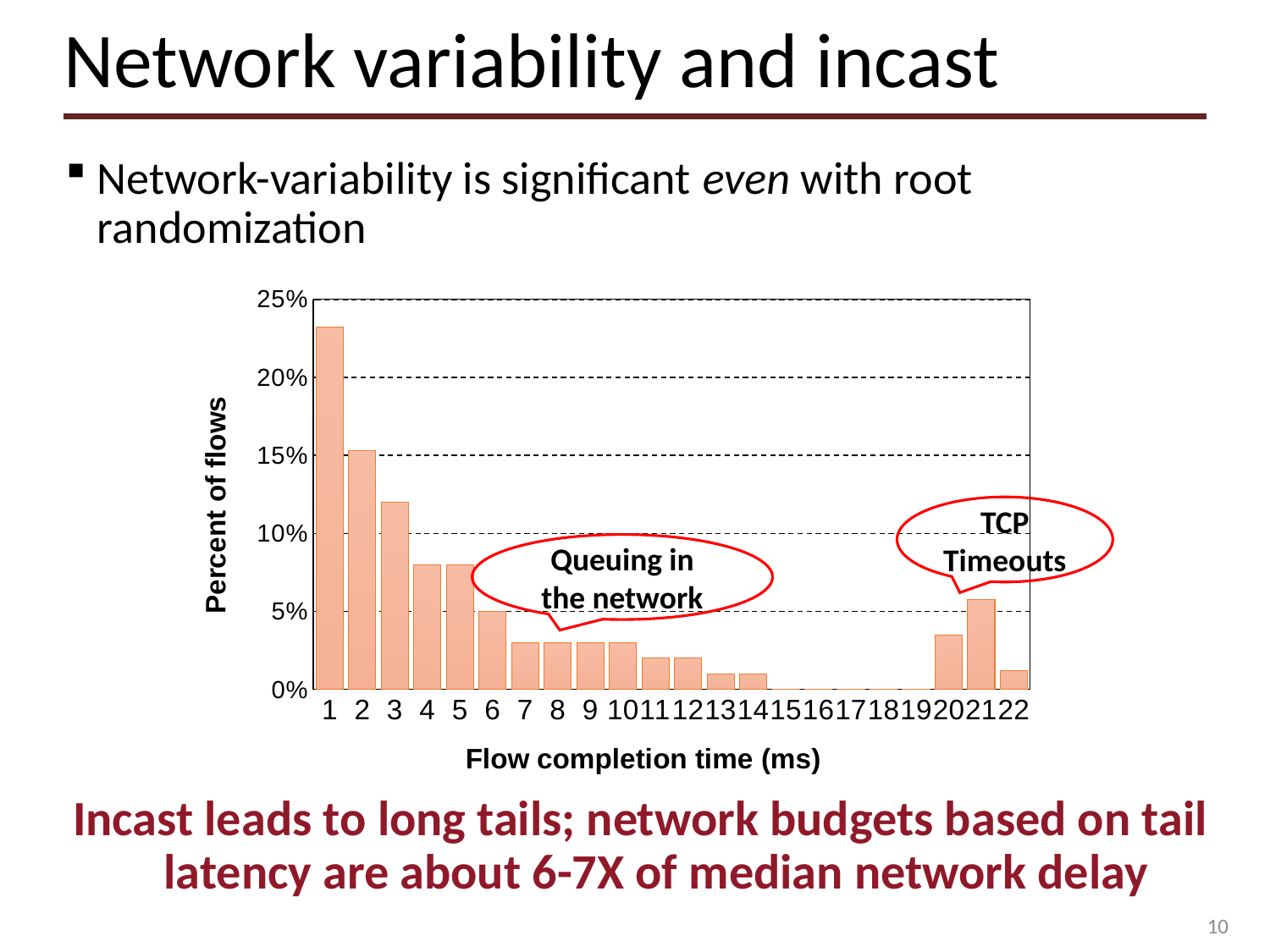

# Network variability and incast
Network-variability is significant even with root randomization

### Chart

| Category |  |
|---|---|
| 1 | 0.23245300000000002 |
| 2 | 0.153032 |
| 3 | 0.12 |
| 4 | 0.08 |
| 5 | 0.08 |
| 6 | 0.05 |
| 7 | 0.03 |
| 8 | 0.03 |
| 9 | 0.03 |
| 10 | 0.03 |
| 11 | 0.02 |
| 12 | 0.02 |
| 13 | 0.01 |
| 14 | 0.01 |
| 15 | 0.0 |
| 16 | 0.0 |
| 17 | 0.0 |
| 18 | 0.0 |
| 19 | 0.0 |
| 20 | 0.035 |
| 21 | 0.057693 |
| 22 | 0.011822 |
TCP Timeouts
Queuing in the network
Incast leads to long tails; network budgets based on tail latency are about 6-7X of median network delay
10